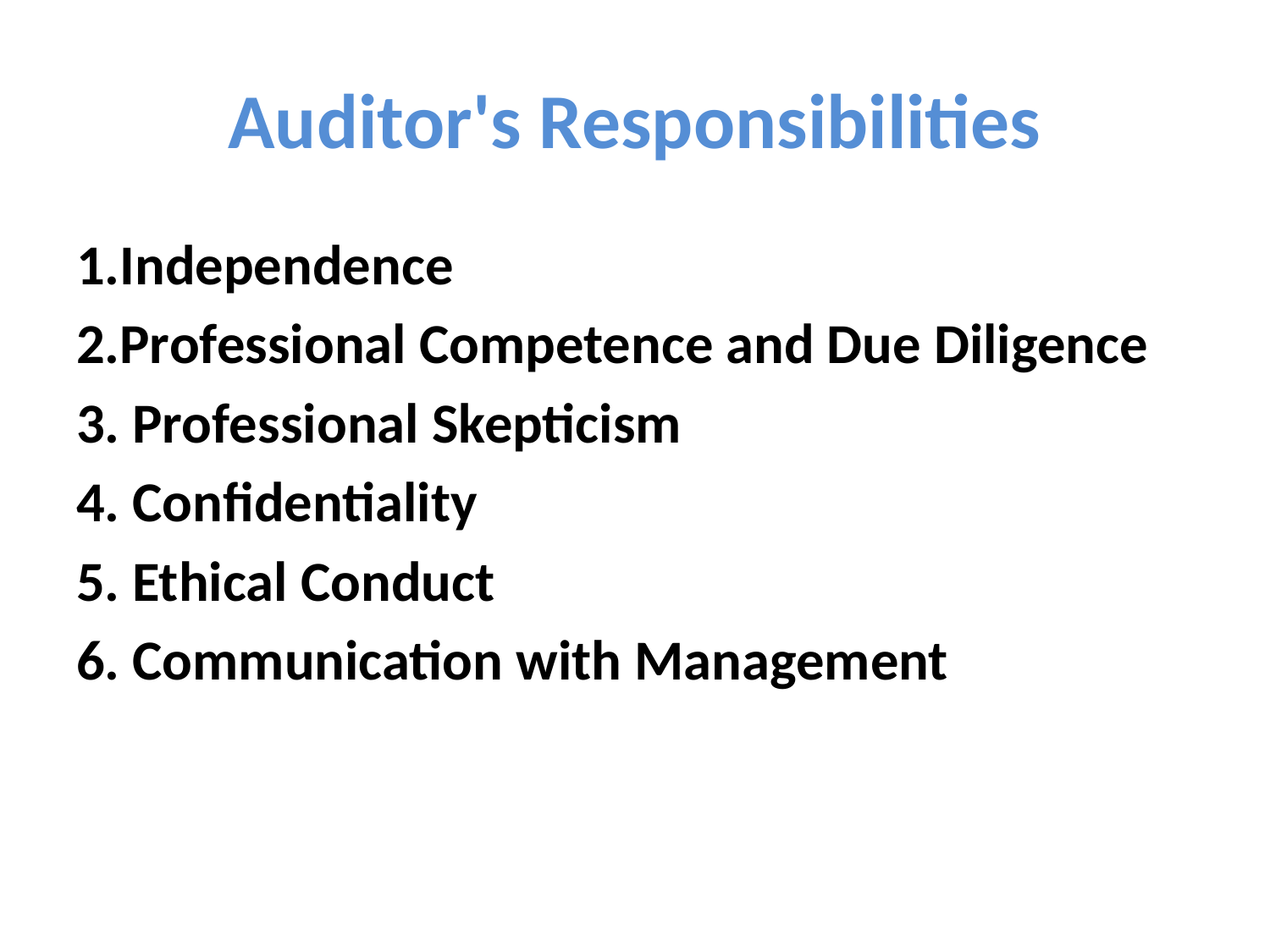

# Auditor's Responsibilities
1.Independence
2.Professional Competence and Due Diligence
3. Professional Skepticism
4. Confidentiality
5. Ethical Conduct
6. Communication with Management